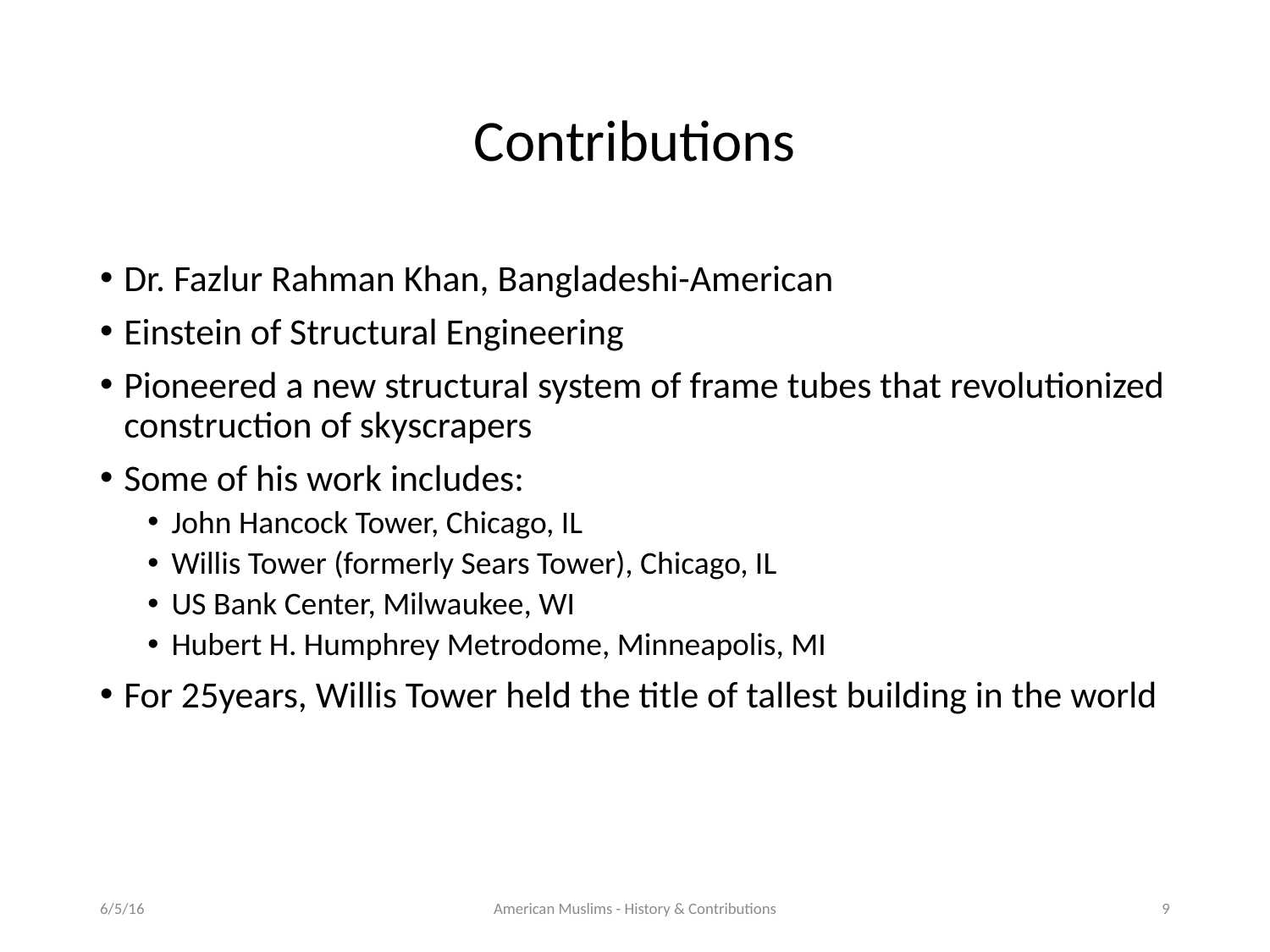

# Contributions
Dr. Fazlur Rahman Khan, Bangladeshi-American
Einstein of Structural Engineering
Pioneered a new structural system of frame tubes that revolutionized construction of skyscrapers
Some of his work includes:
John Hancock Tower, Chicago, IL
Willis Tower (formerly Sears Tower), Chicago, IL
US Bank Center, Milwaukee, WI
Hubert H. Humphrey Metrodome, Minneapolis, MI
For 25years, Willis Tower held the title of tallest building in the world
6/5/16
American Muslims - History & Contributions
9